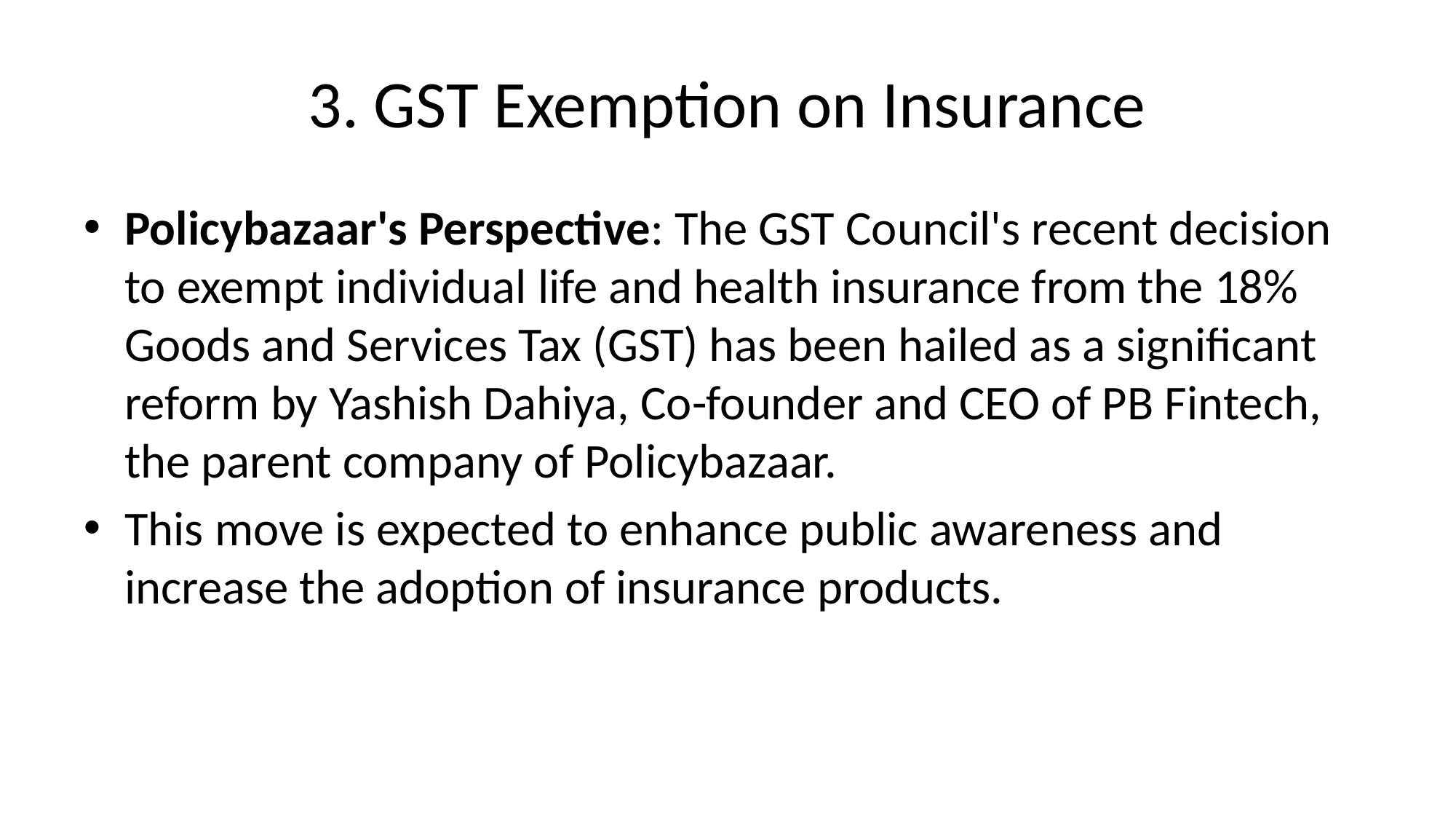

# 3. GST Exemption on Insurance
Policybazaar's Perspective: The GST Council's recent decision to exempt individual life and health insurance from the 18% Goods and Services Tax (GST) has been hailed as a significant reform by Yashish Dahiya, Co-founder and CEO of PB Fintech, the parent company of Policybazaar.
This move is expected to enhance public awareness and increase the adoption of insurance products.